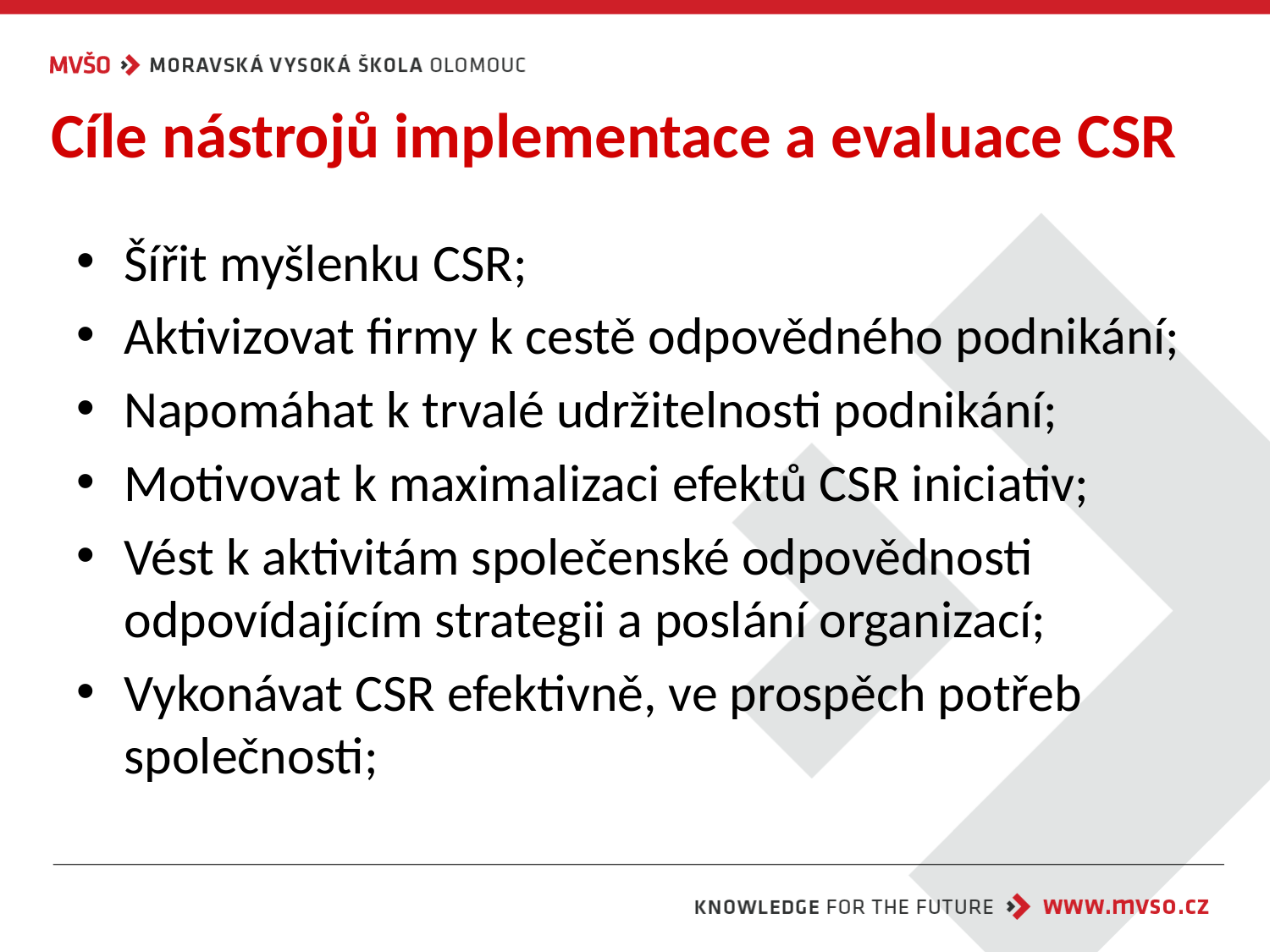

# Cíle nástrojů implementace a evaluace CSR
Šířit myšlenku CSR;
Aktivizovat firmy k cestě odpovědného podnikání;
Napomáhat k trvalé udržitelnosti podnikání;
Motivovat k maximalizaci efektů CSR iniciativ;
Vést k aktivitám společenské odpovědnosti odpovídajícím strategii a poslání organizací;
Vykonávat CSR efektivně, ve prospěch potřeb společnosti;